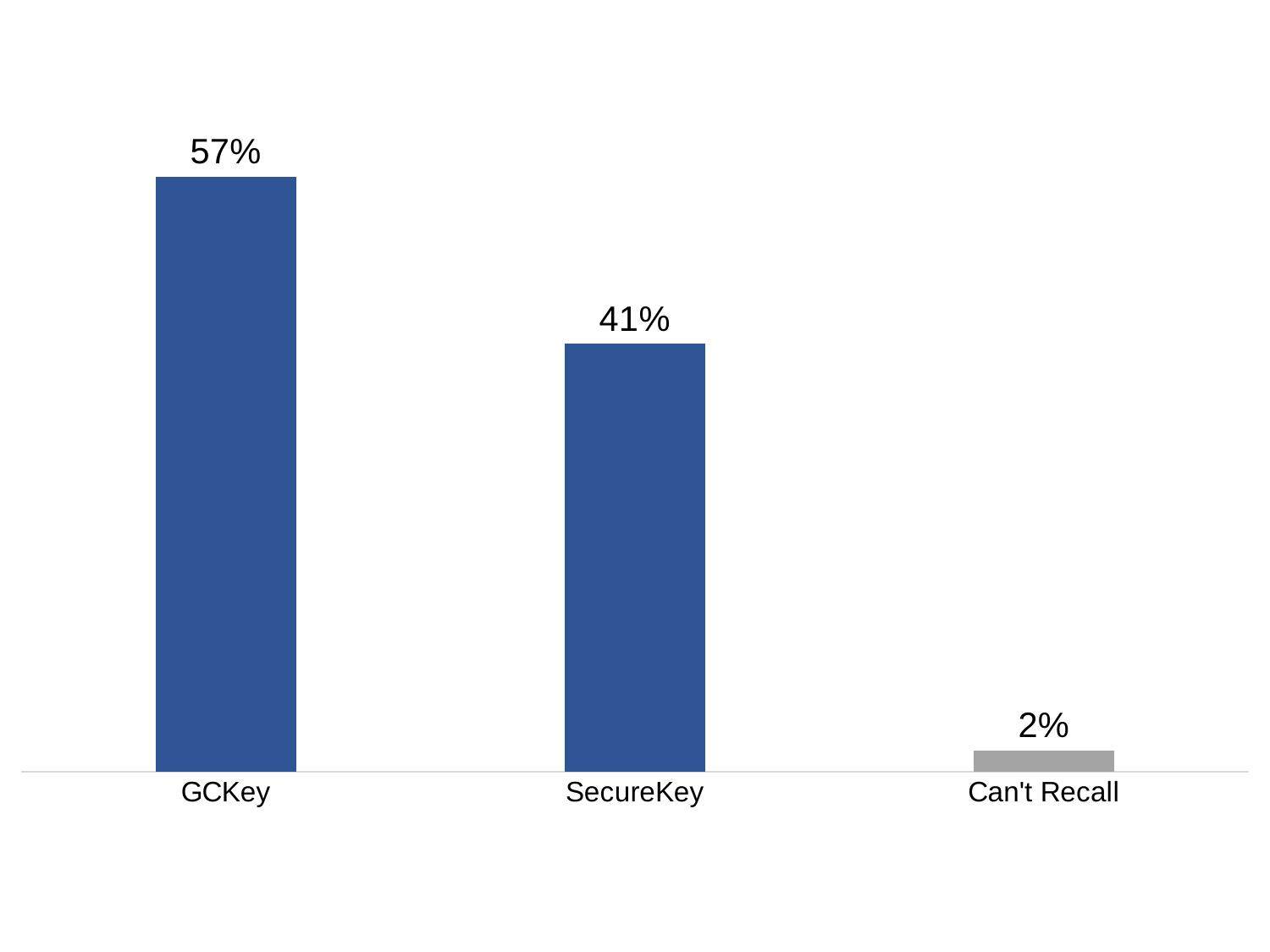

### Chart

| Category | Series 1 |
|---|---|
| GCKey | 0.57 |
| SecureKey | 0.41 |
| Can't Recall | 0.02 |